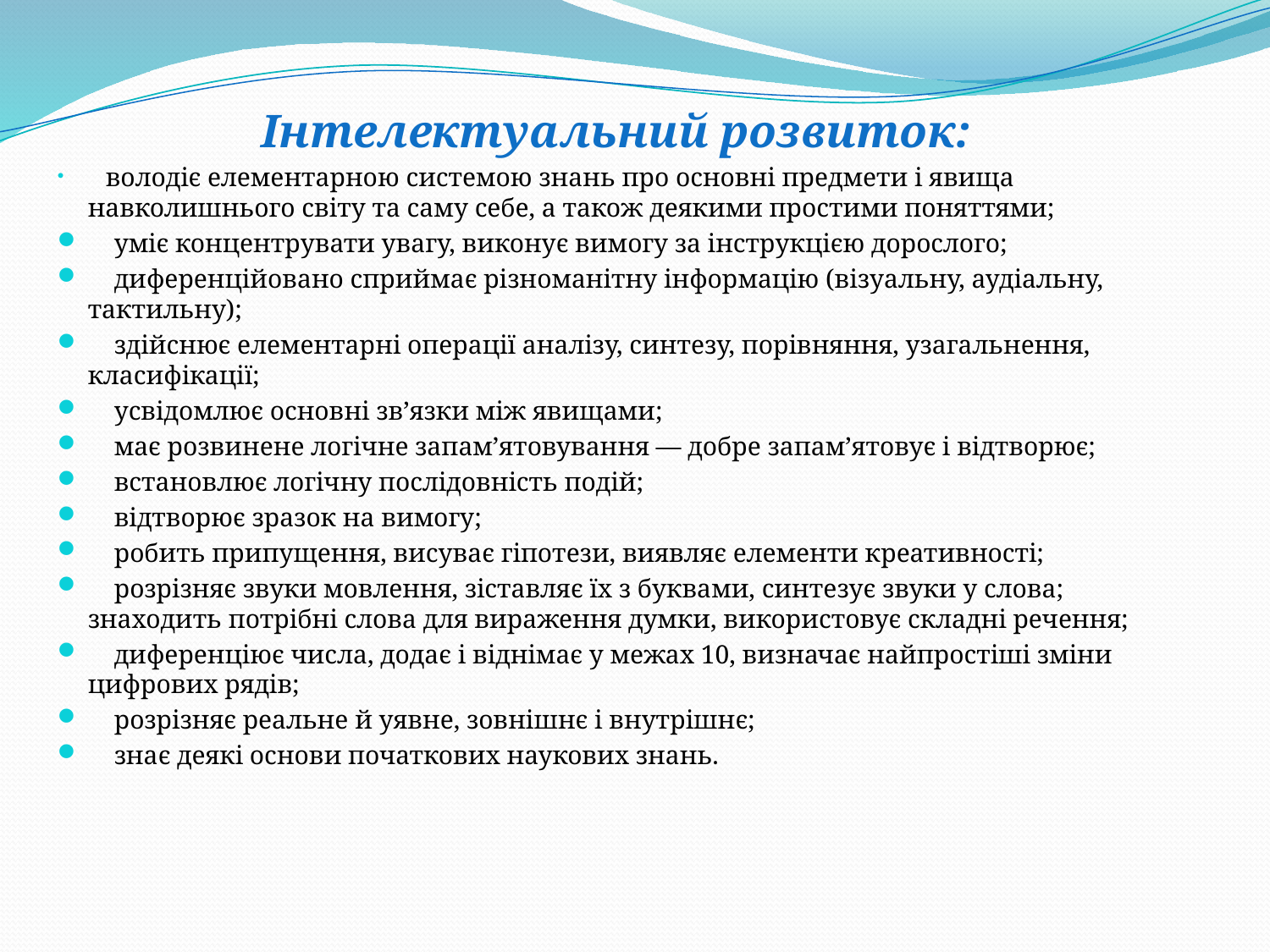

Інтелектуальний розвиток:
     володіє елементарною системою знань про основні предмети і явища навколишнього світу та саму себе, а також деякими простими поняттями;
    уміє концентрувати увагу, виконує вимогу за інструкцією дорослого;
    диференційовано сприймає різноманітну інформацію (візуальну, аудіальну, тактильну);
    здійснює елементарні операції аналізу, синтезу, порівняння, узагальнення, класифікації;
    усвідомлює основні зв’язки між явищами;
    має розвинене логічне запам’ятовування — добре запам’ятовує і відтворює;
    встановлює логічну послідовність подій;
    відтворює зразок на вимогу;
    робить припущення, висуває гіпотези, виявляє елементи креативності;
    розрізняє звуки мовлення, зіставляє їх з буквами, синтезує звуки у слова; знаходить потрібні слова для вираження думки, використовує складні речення;
    диференціює числа, додає і віднімає у межах 10, визначає найпростіші зміни цифрових рядів;
    розрізняє реальне й уявне, зовнішнє і внутрішнє;
    знає деякі основи початкових наукових знань.